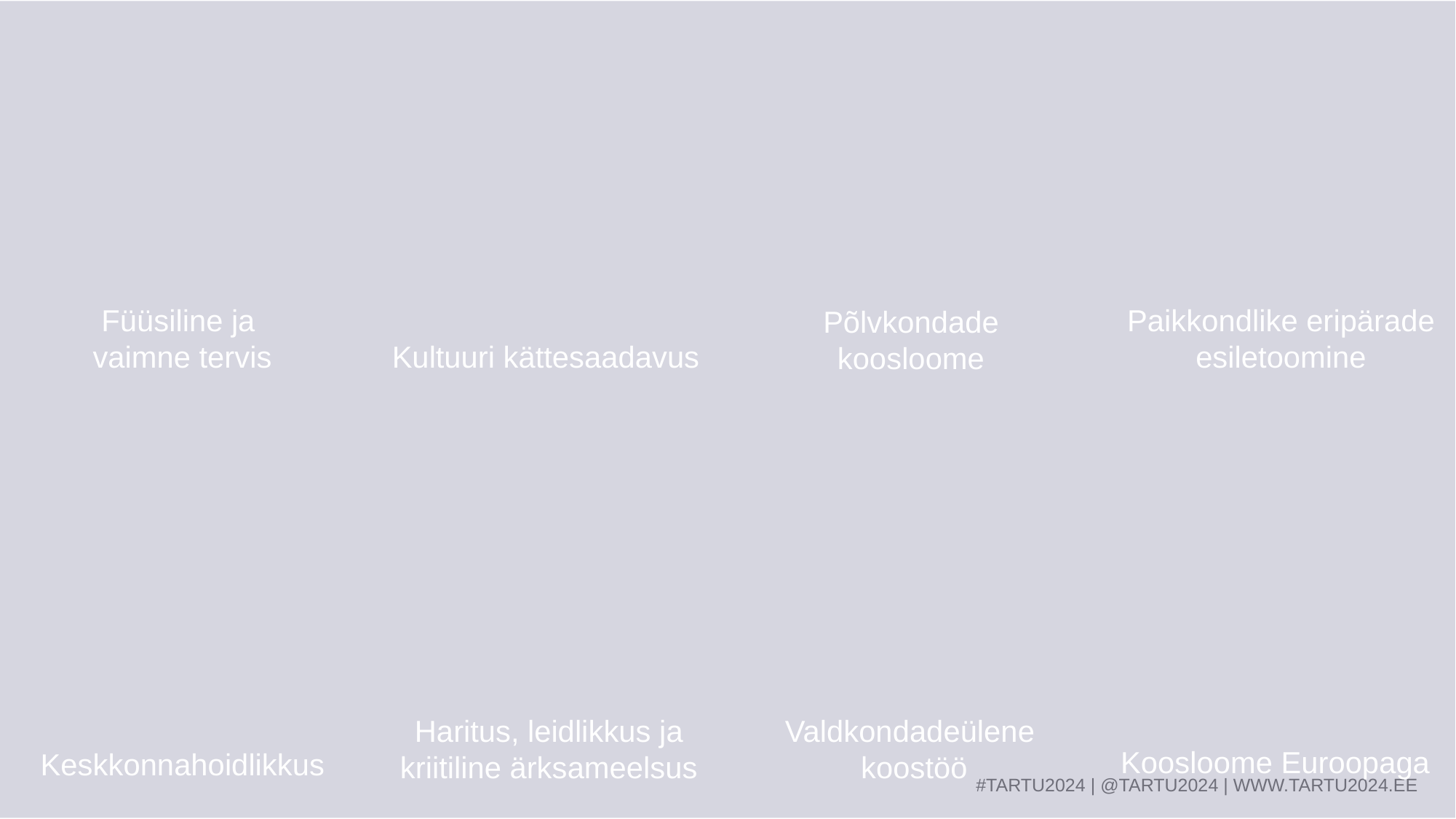

Füüsiline ja
vaimne tervis
Paikkondlike eripärade
esiletoomine
Põlvkondade
koosloome
Kultuuri kättesaadavus

Haritus, leidlikkus ja kriitiline ärksameelsus
Valdkondadeülene
koostöö
Koosloome Euroopaga
Keskkonnahoidlikkus